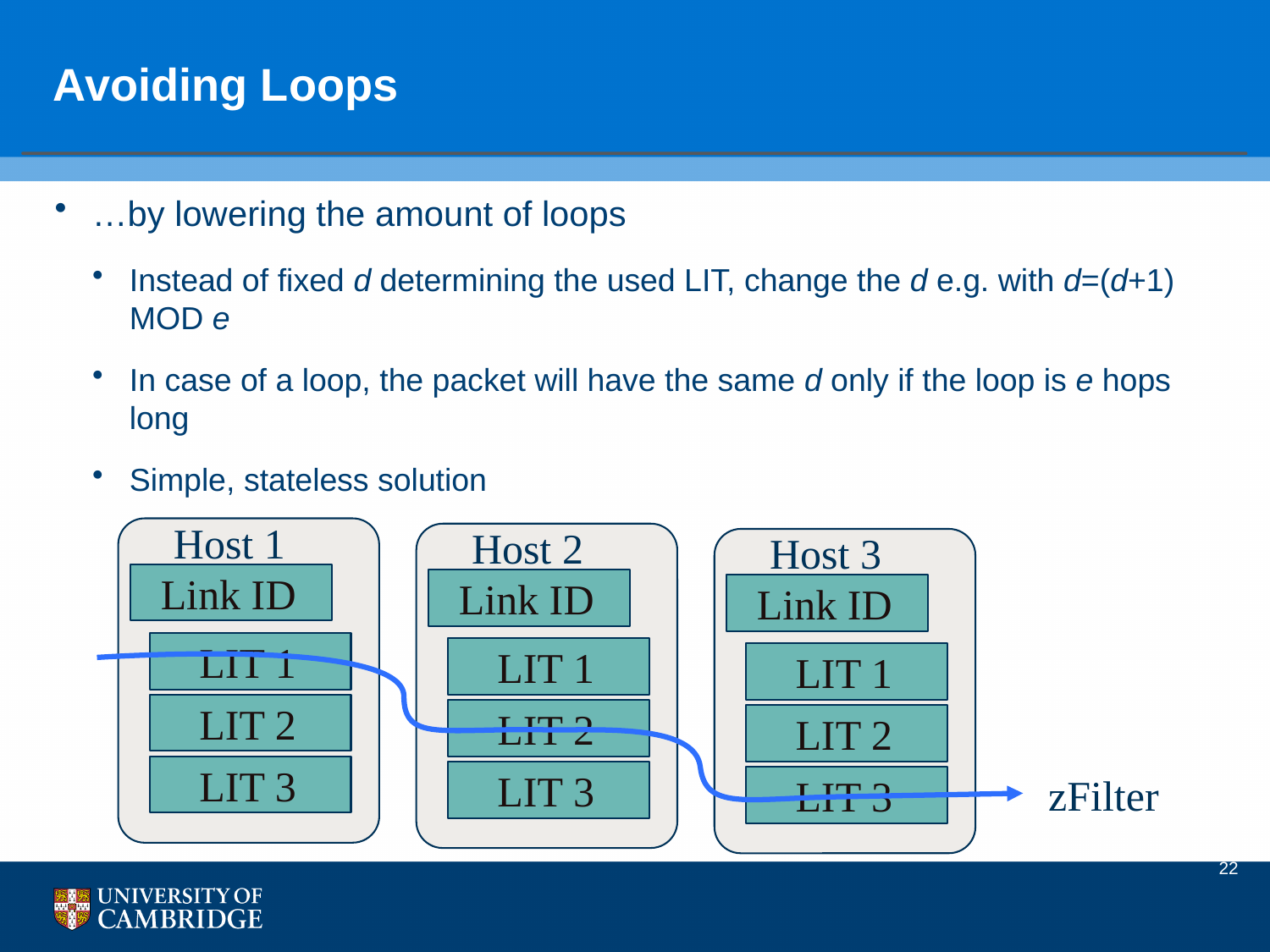

# Avoiding Loops

…by lowering the amount of loops
Instead of fixed d determining the used LIT, change the d e.g. with d=(d+1) MOD e
In case of a loop, the packet will have the same d only if the loop is e hops long
Simple, stateless solution
Host 1
Host 2

Host 3

Link ID
Link ID
Link ID
LIT 1
LIT 1
LIT 1

LIT 2
LIT 2
LIT 2
LIT 3
LIT 3
zFilter
LIT 3
22